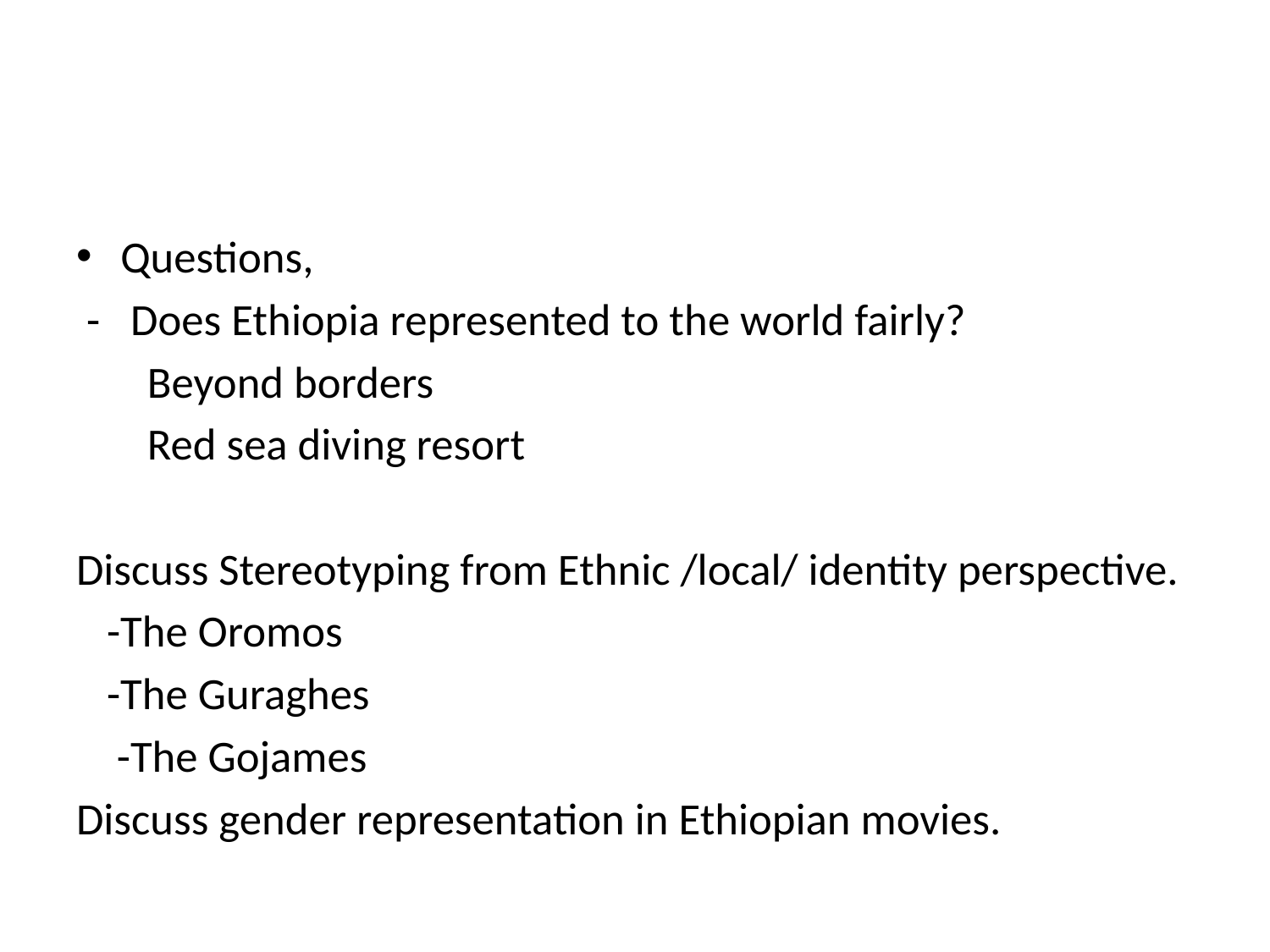

#
Questions,
 -   Does Ethiopia represented to the world fairly?
       Beyond borders
       Red sea diving resort

Discuss Stereotyping from Ethnic /local/ identity perspective.
   -The Oromos
   -The Guraghes
    -The Gojames
Discuss gender representation in Ethiopian movies.